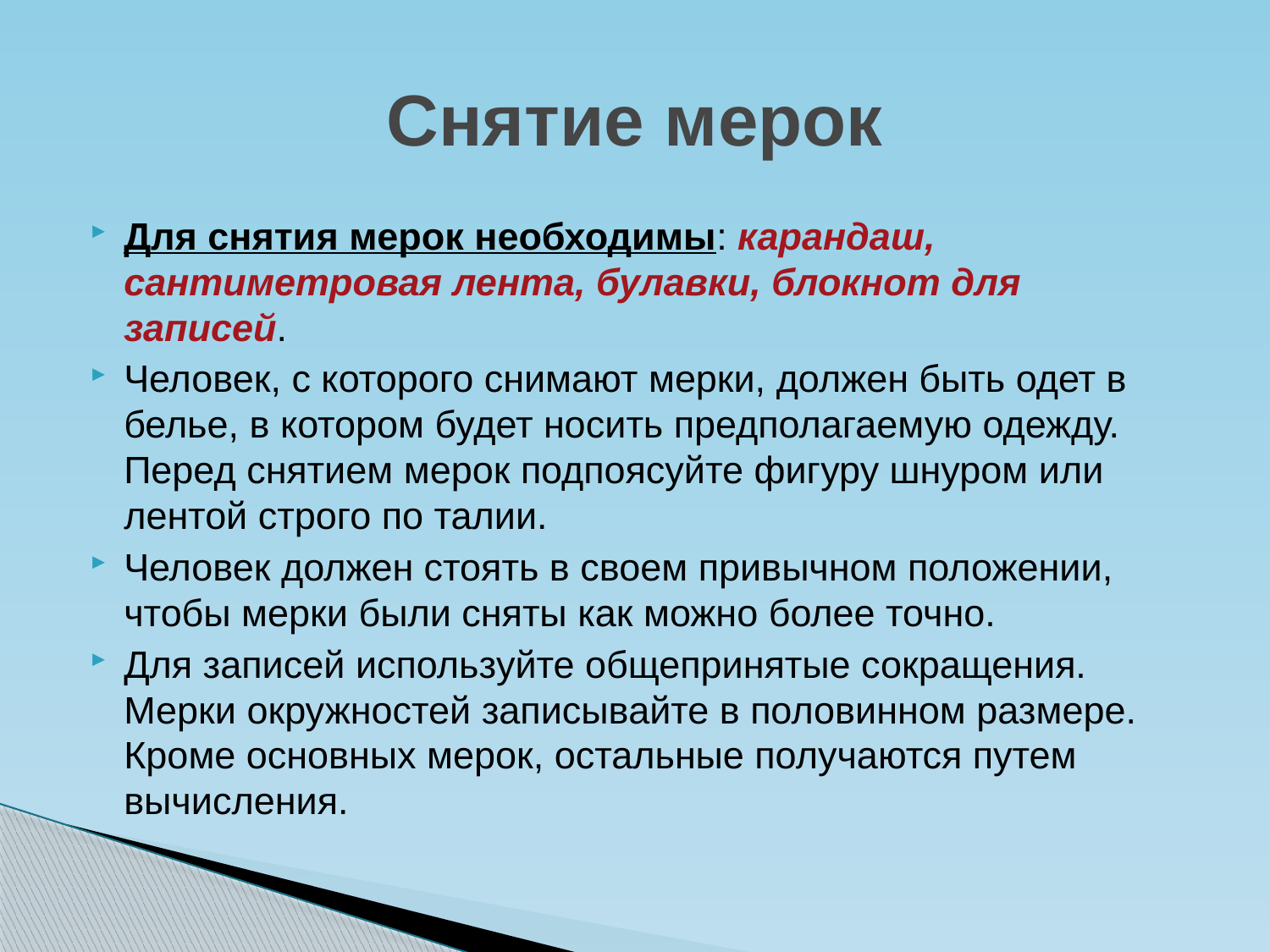

# Снятие мерок
Для снятия мерок необходимы: карандаш, сантиметровая лента, булавки, блокнот для записей.
Человек, с которого снимают мерки, должен быть одет в белье, в котором будет носить предполагаемую одежду. Перед снятием мерок подпоясуйте фигуру шнуром или лентой строго по талии.
Человек должен стоять в своем привычном положении, чтобы мерки были сняты как можно более точно.
Для записей используйте общепринятые сокращения. Мерки окружностей записывайте в половинном размере. Кроме основных мерок, остальные получаются путем вычисления.